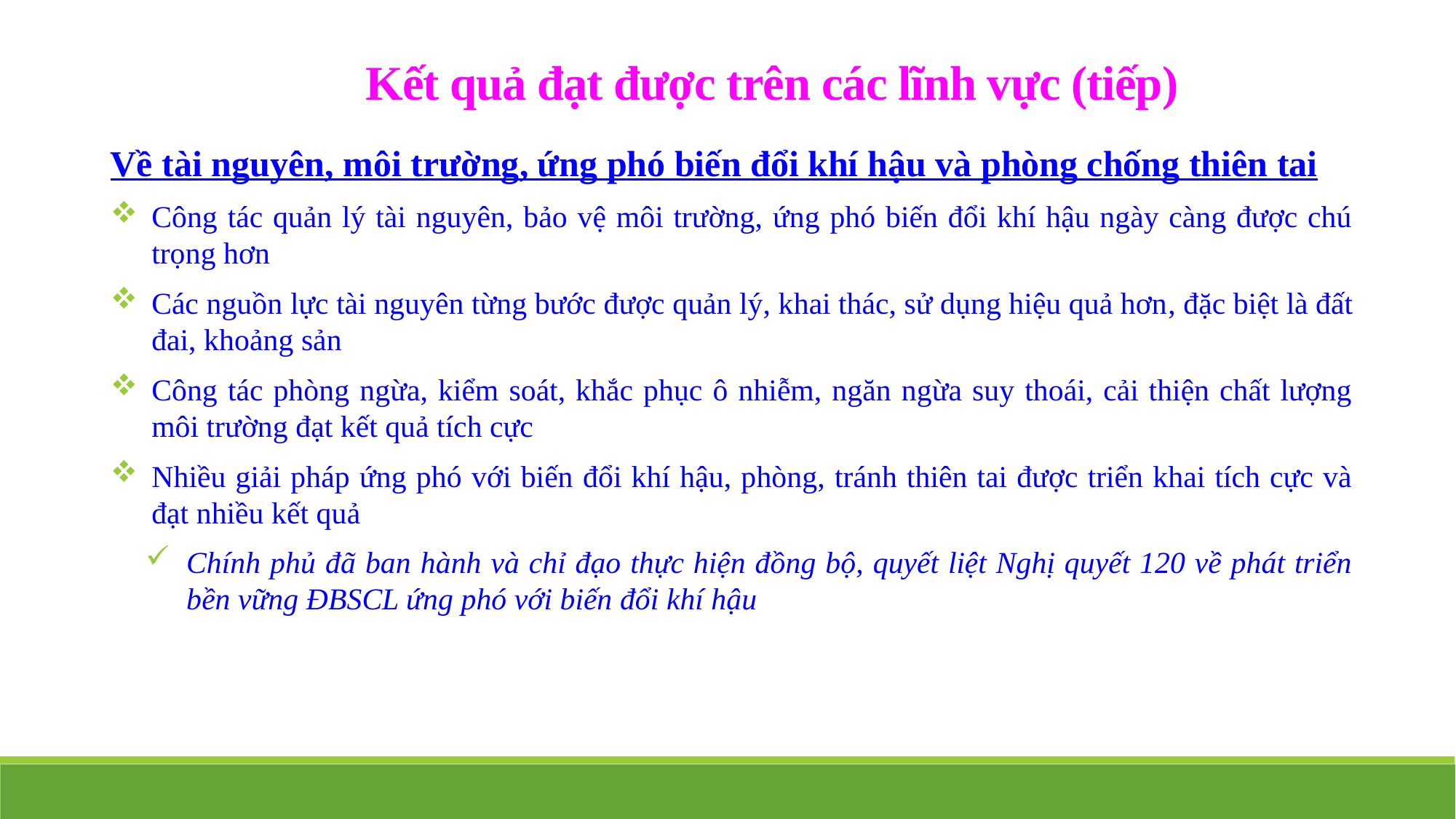

Kết quả đạt được trên các lĩnh vực (tiếp)
Về tài nguyên, môi trường, ứng phó biến đổi khí hậu và phòng chống thiên tai
Công tác quản lý tài nguyên, bảo vệ môi trường, ứng phó biến đổi khí hậu ngày càng được chú trọng hơn
Các nguồn lực tài nguyên từng bước được quản lý, khai thác, sử dụng hiệu quả hơn, đặc biệt là đất đai, khoảng sản
Công tác phòng ngừa, kiểm soát, khắc phục ô nhiễm, ngăn ngừa suy thoái, cải thiện chất lượng môi trường đạt kết quả tích cực
Nhiều giải pháp ứng phó với biến đổi khí hậu, phòng, tránh thiên tai được triển khai tích cực và đạt nhiều kết quả
Chính phủ đã ban hành và chỉ đạo thực hiện đồng bộ, quyết liệt Nghị quyết 120 về phát triển bền vững ĐBSCL ứng phó với biến đổi khí hậu